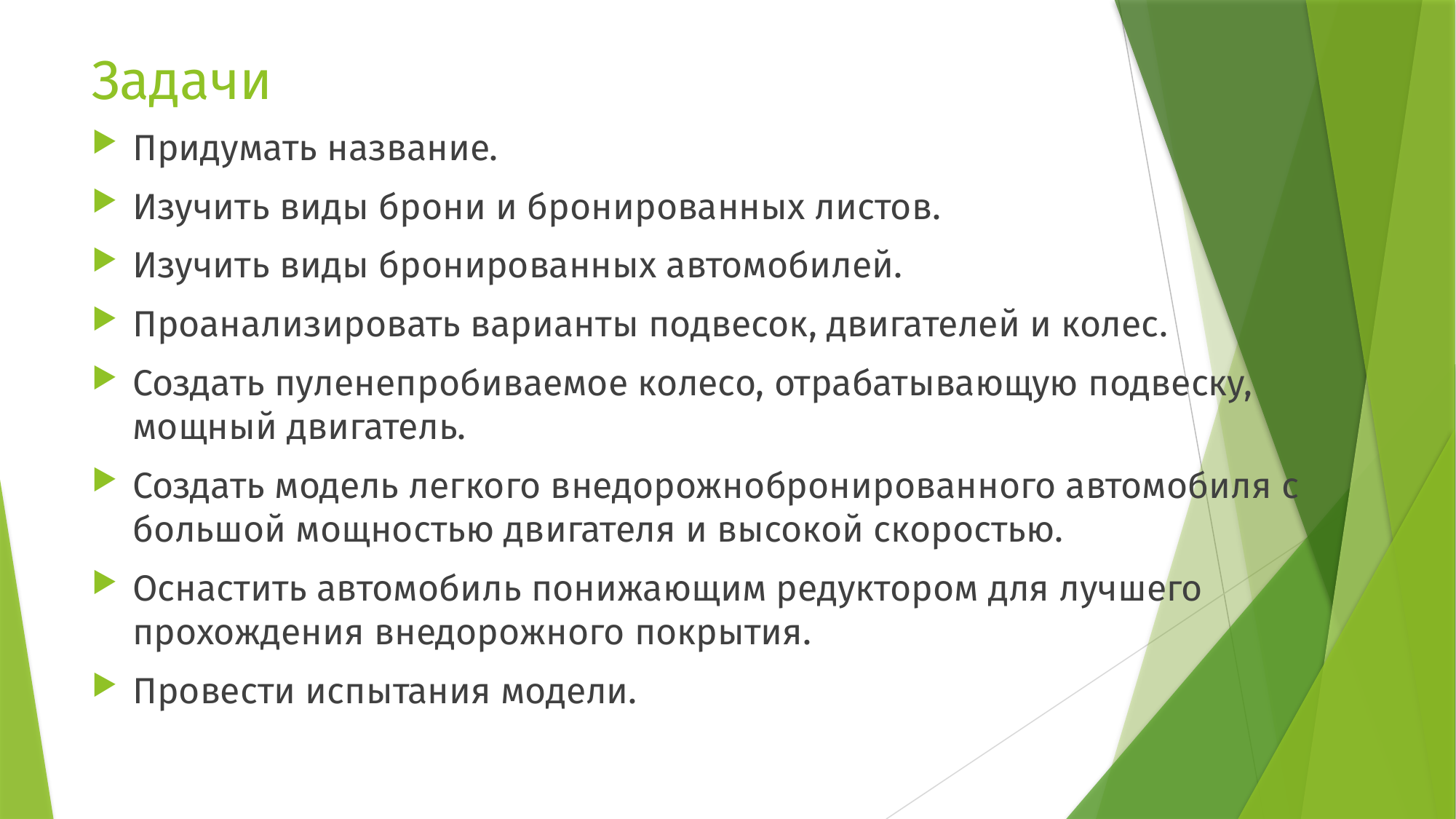

# Задачи
Придумать название.
Изучить виды брони и бронированных листов.
Изучить виды бронированных автомобилей.
Проанализировать варианты подвесок, двигателей и колес.
Создать пуленепробиваемое колесо, отрабатывающую подвеску, мощный двигатель.
Создать модель легкого внедорожнобронированного автомобиля с большой мощностью двигателя и высокой скоростью.
Оснастить автомобиль понижающим редуктором для лучшего прохождения внедорожного покрытия.
Провести испытания модели.